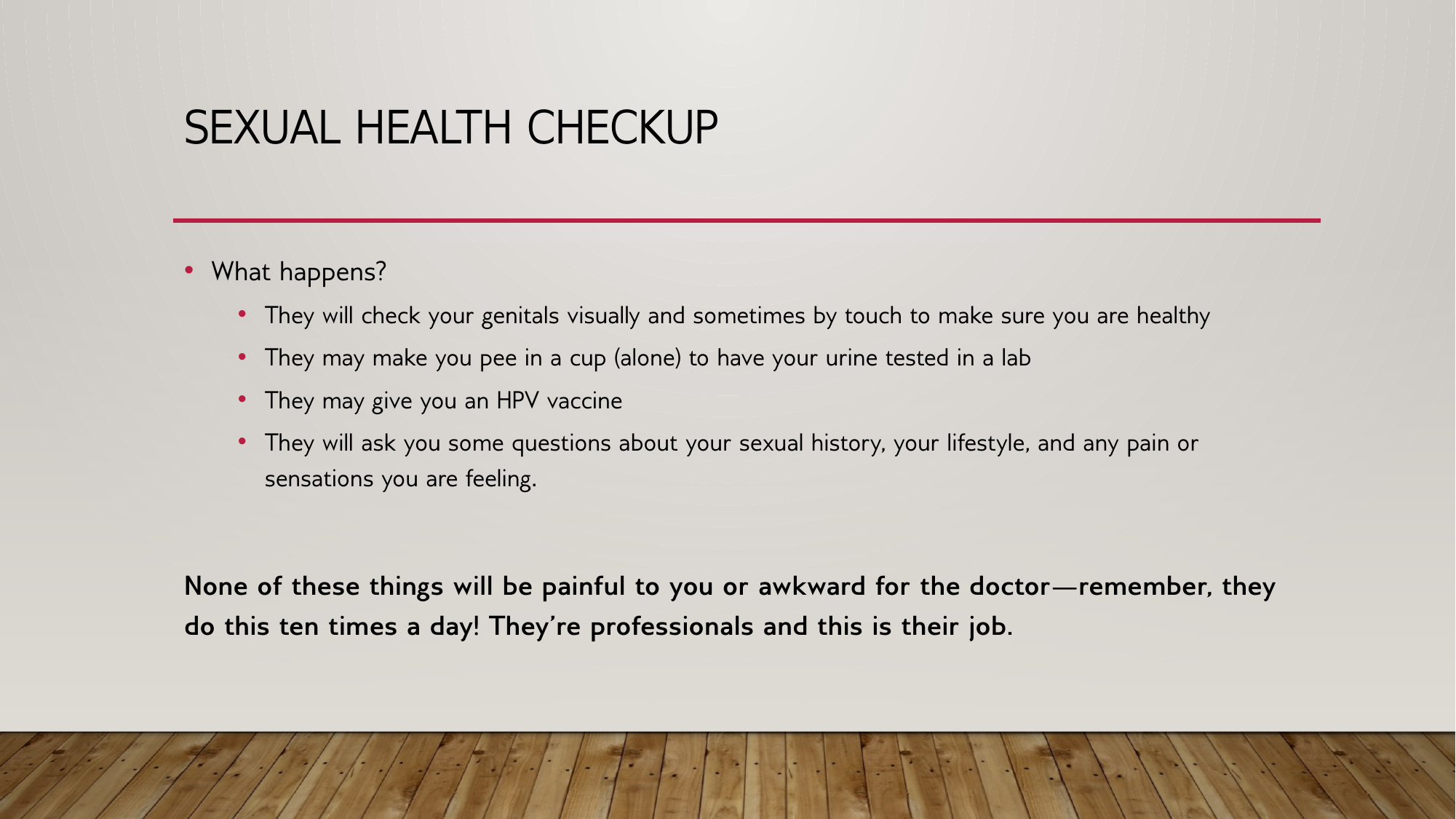

# Sexual health checkup
What happens?
They will check your genitals visually and sometimes by touch to make sure you are healthy
They may make you pee in a cup (alone) to have your urine tested in a lab
They may give you an HPV vaccine
They will ask you some questions about your sexual history, your lifestyle, and any pain or sensations you are feeling.

None of these things will be painful to you or awkward for the doctor—remember, they do this ten times a day! They’re professionals and this is their job.